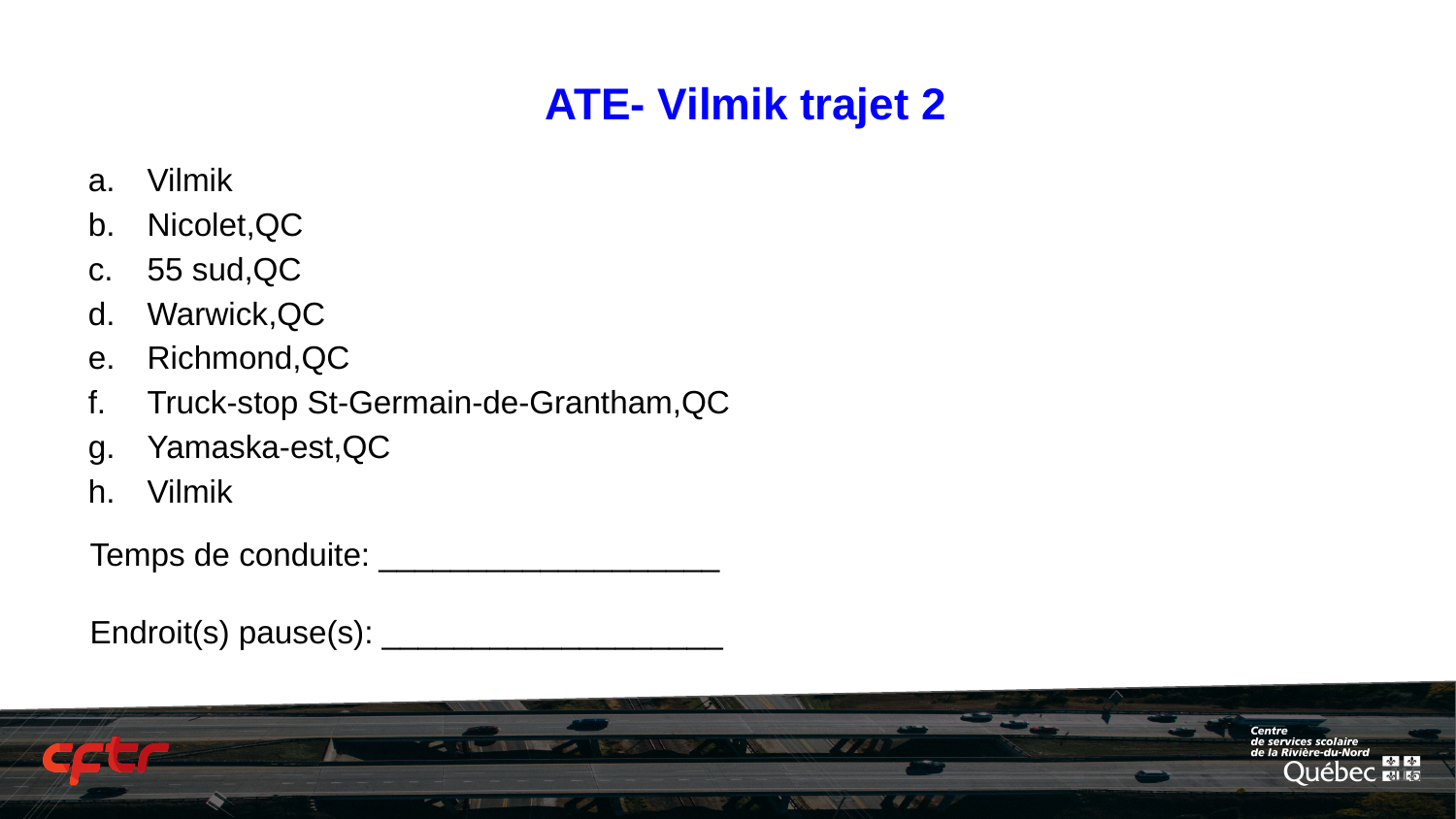

# ATE- Vilmik trajet 2
Vilmik
Nicolet,QC
55 sud,QC
Warwick,QC
Richmond,QC
Truck-stop St-Germain-de-Grantham,QC
Yamaska-est,QC
Vilmik
Temps de conduite: ___________________

Endroit(s) pause(s): ___________________

115